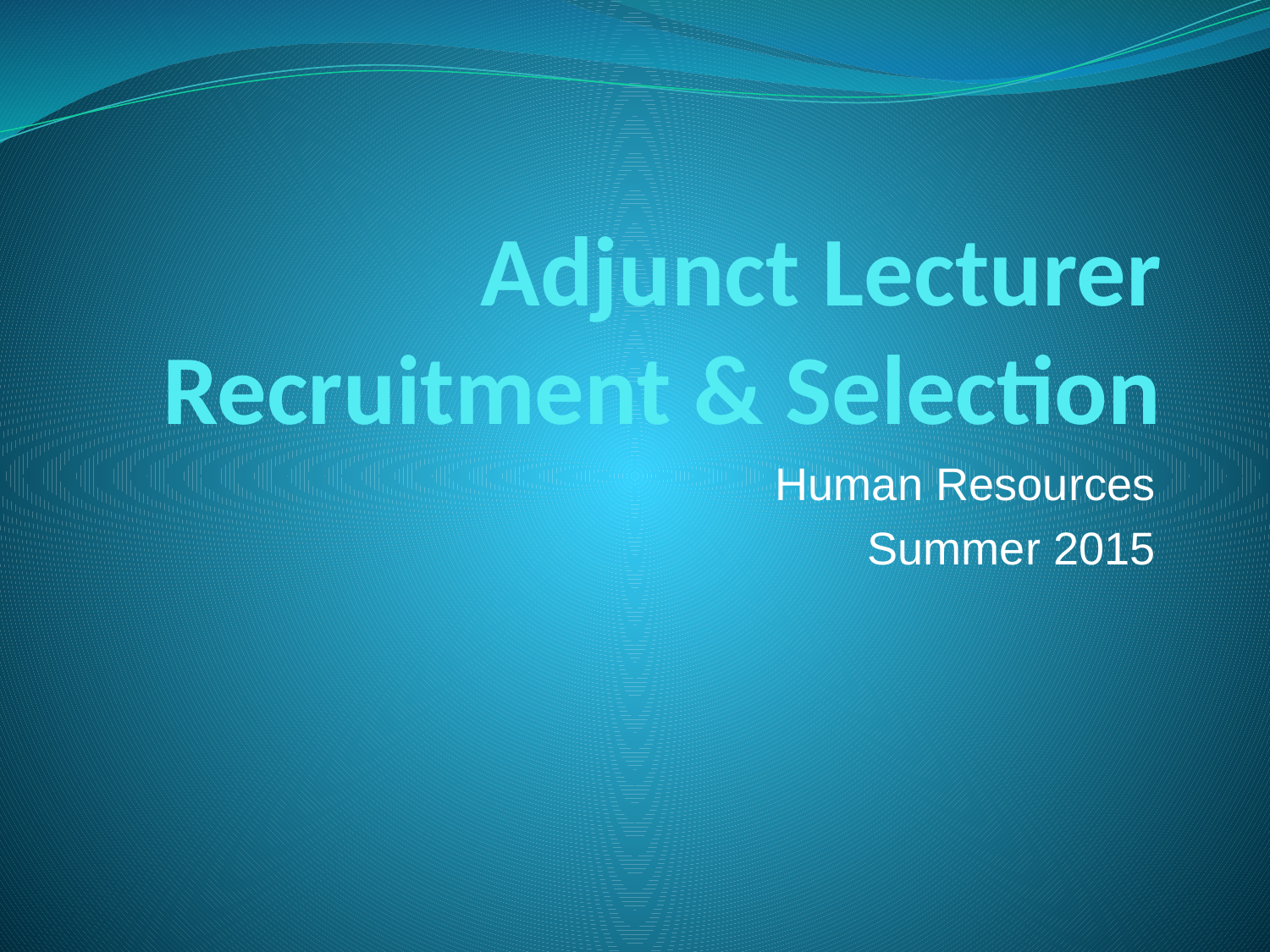

# Adjunct Lecturer Recruitment & Selection
Human Resources
Summer 2015